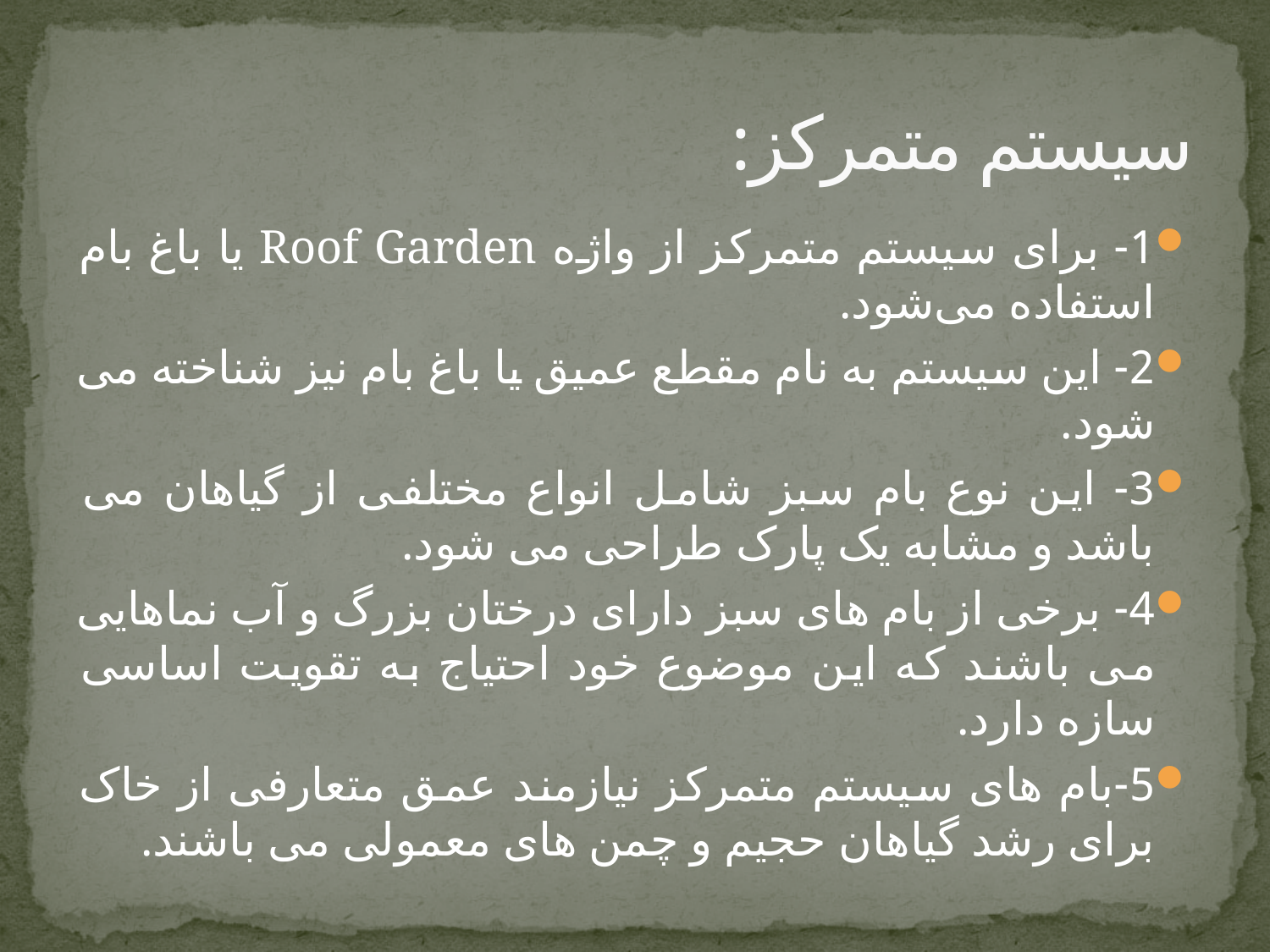

# سیستم متمرکز:
1- برای سیستم متمرکز از واژه Roof Garden یا باغ بام استفاده می‌شود.
2- این سیستم به نام مقطع عمیق یا باغ بام نیز شناخته می شود.
3- این نوع بام سبز شامل انواع مختلفی از گیاهان می باشد و مشابه یک پارک طراحی می شود.
4- برخی از بام های سبز دارای درختان بزرگ و آب نماهایی می باشند که این موضوع خود احتیاج به تقویت اساسی سازه دارد.
5-بام های سیستم متمرکز نیازمند عمق متعارفی از خاک برای رشد گیاهان حجیم و چمن های معمولی می باشند.